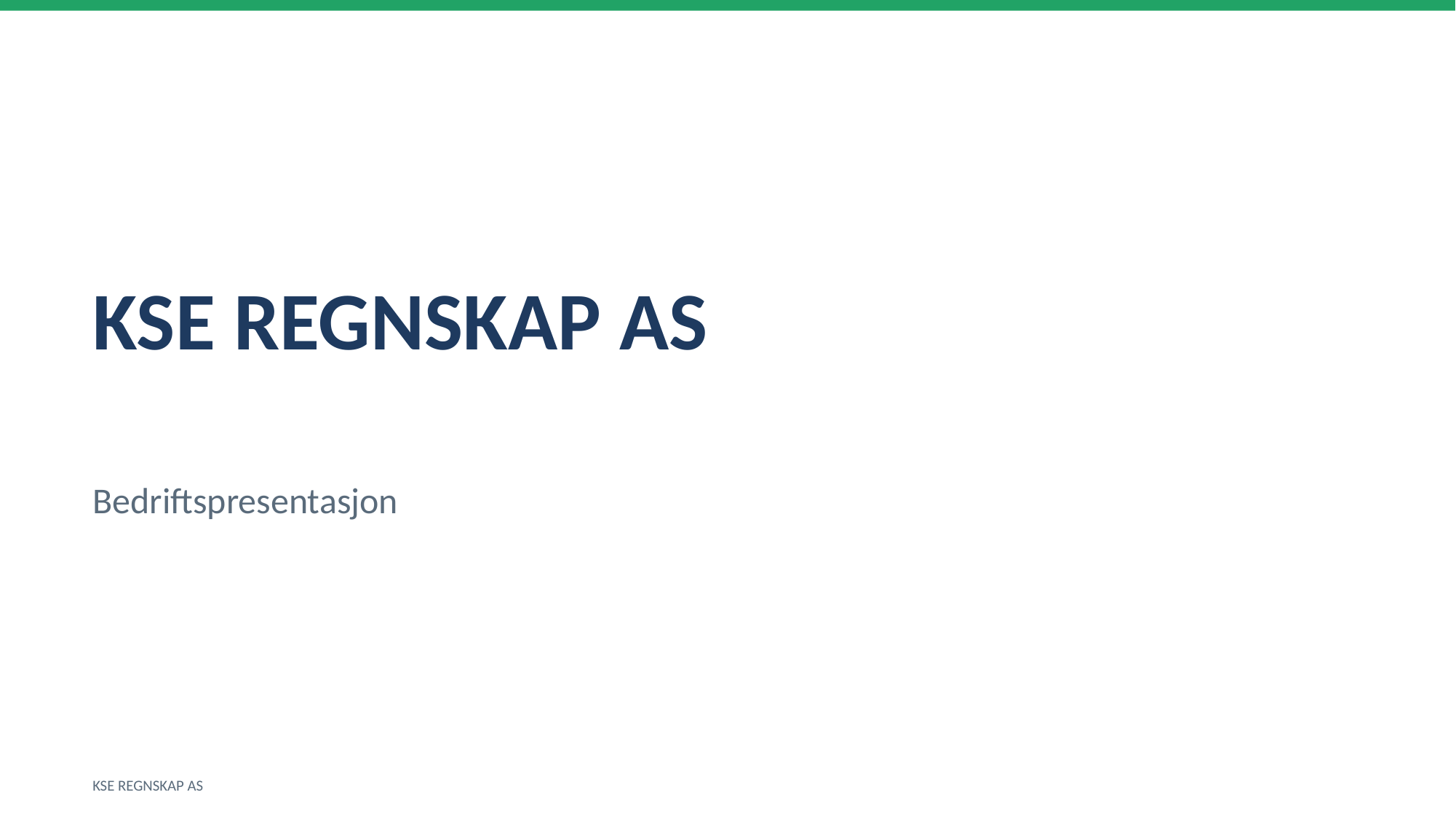

KSE REGNSKAP AS
Bedriftspresentasjon
KSE REGNSKAP AS